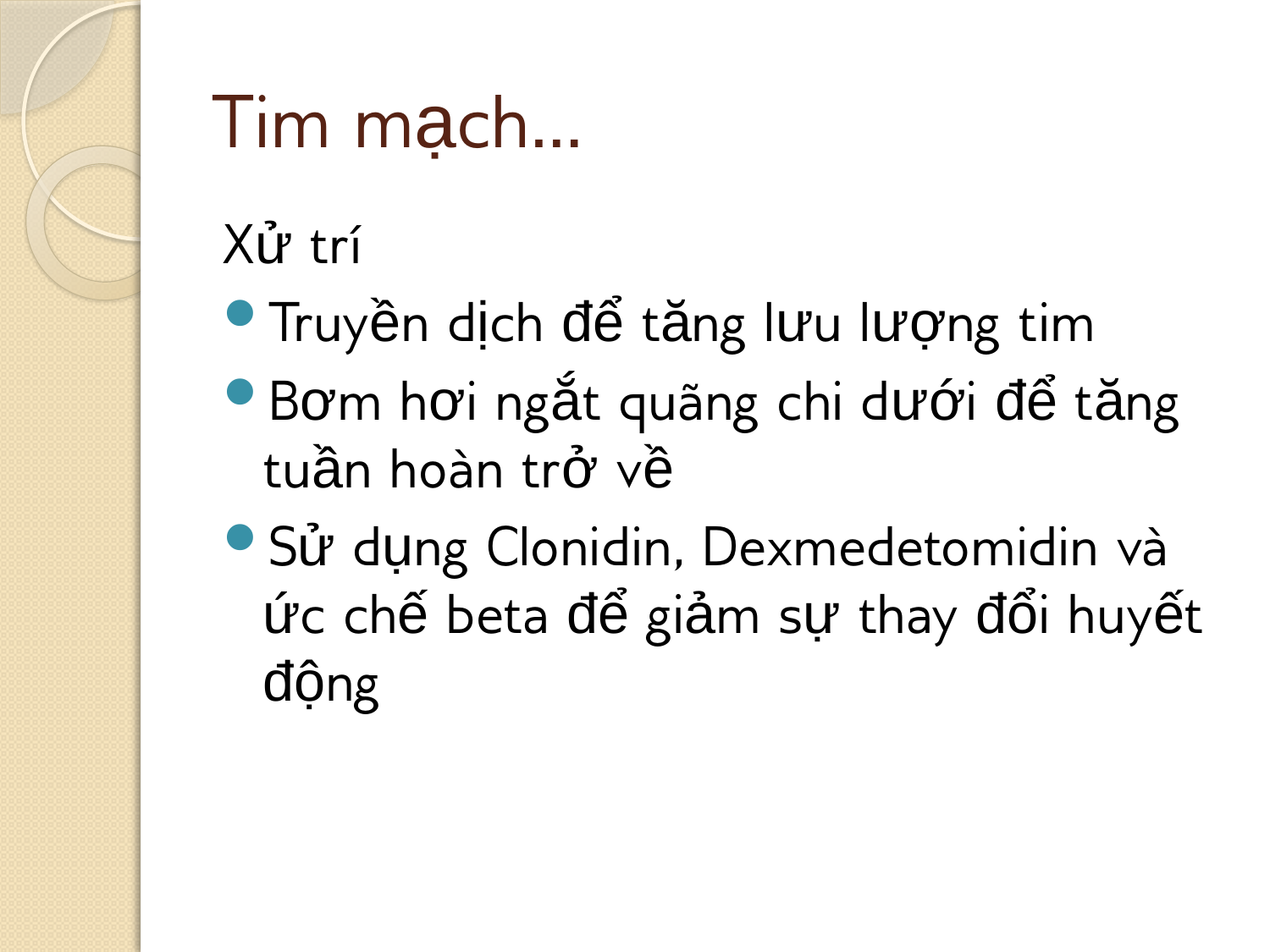

# Tim mạch…
Xử trí
Truyền dịch để tăng lưu lượng tim
Bơm hơi ngắt quãng chi dưới để tăng tuần hoàn trở về
Sử dụng Clonidin, Dexmedetomidin và ức chế beta để giảm sự thay đổi huyết động